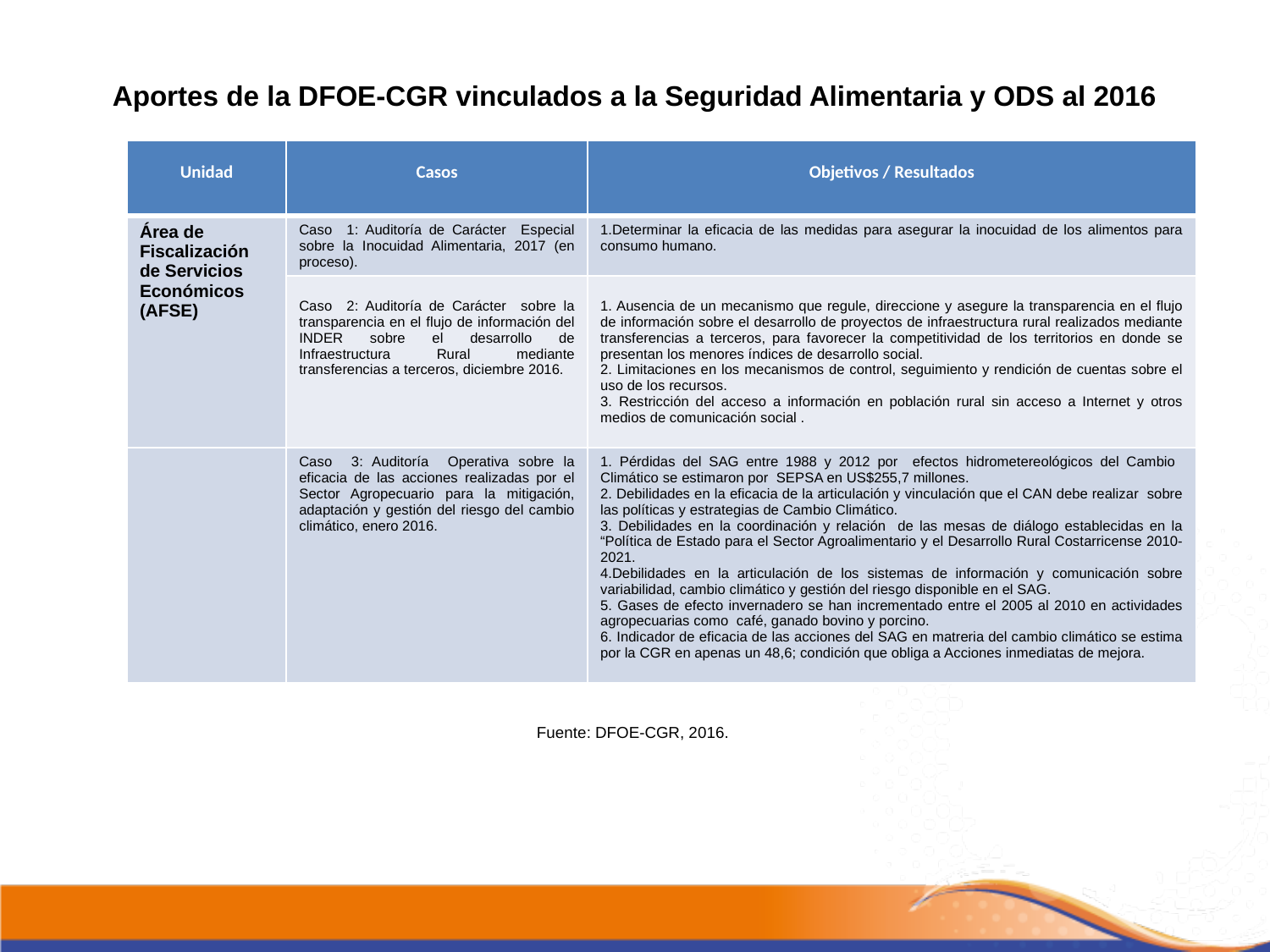

# Aportes de la DFOE-CGR vinculados a la Seguridad Alimentaria y ODS al 2016
| Unidad | Casos | Objetivos / Resultados |
| --- | --- | --- |
| Área de Fiscalización de Servicios Económicos (AFSE) | Caso 1: Auditoría de Carácter Especial sobre la Inocuidad Alimentaria, 2017 (en proceso). | 1.Determinar la eficacia de las medidas para asegurar la inocuidad de los alimentos para consumo humano. |
|  | Caso 2: Auditoría de Carácter sobre la transparencia en el flujo de información del INDER sobre el desarrollo de Infraestructura Rural mediante transferencias a terceros, diciembre 2016. | 1. Ausencia de un mecanismo que regule, direccione y asegure la transparencia en el flujo de información sobre el desarrollo de proyectos de infraestructura rural realizados mediante transferencias a terceros, para favorecer la competitividad de los territorios en donde se presentan los menores índices de desarrollo social. 2. Limitaciones en los mecanismos de control, seguimiento y rendición de cuentas sobre el uso de los recursos. 3. Restricción del acceso a información en población rural sin acceso a Internet y otros medios de comunicación social . |
|  | Caso 3: Auditoría Operativa sobre la eficacia de las acciones realizadas por el Sector Agropecuario para la mitigación, adaptación y gestión del riesgo del cambio climático, enero 2016. | 1. Pérdidas del SAG entre 1988 y 2012 por efectos hidrometereológicos del Cambio Climático se estimaron por SEPSA en US$255,7 millones. 2. Debilidades en la eficacia de la articulación y vinculación que el CAN debe realizar sobre las políticas y estrategias de Cambio Climático. 3. Debilidades en la coordinación y relación de las mesas de diálogo establecidas en la “Política de Estado para el Sector Agroalimentario y el Desarrollo Rural Costarricense 2010-2021. 4.Debilidades en la articulación de los sistemas de información y comunicación sobre variabilidad, cambio climático y gestión del riesgo disponible en el SAG. 5. Gases de efecto invernadero se han incrementado entre el 2005 al 2010 en actividades agropecuarias como café, ganado bovino y porcino. 6. Indicador de eficacia de las acciones del SAG en matreria del cambio climático se estima por la CGR en apenas un 48,6; condición que obliga a Acciones inmediatas de mejora. |
Fuente: DFOE-CGR, 2016.